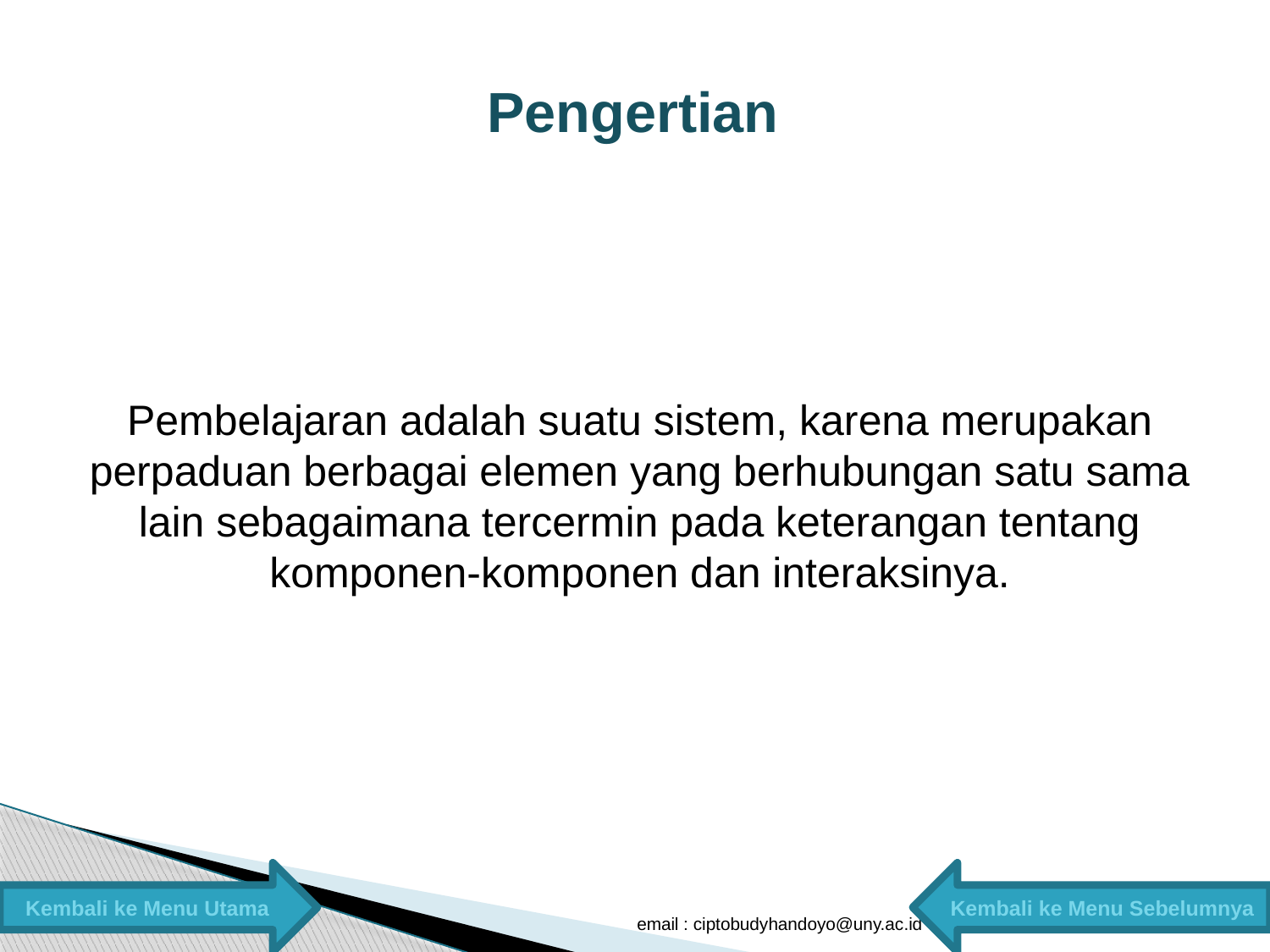

Pengertian
Pembelajaran adalah suatu sistem, karena merupakan perpaduan berbagai elemen yang berhubungan satu sama lain sebagaimana tercermin pada keterangan tentang komponen-komponen dan interaksinya.
Kembali ke Menu Utama
Kembali ke Menu Sebelumnya
email : ciptobudyhandoyo@uny.ac.id